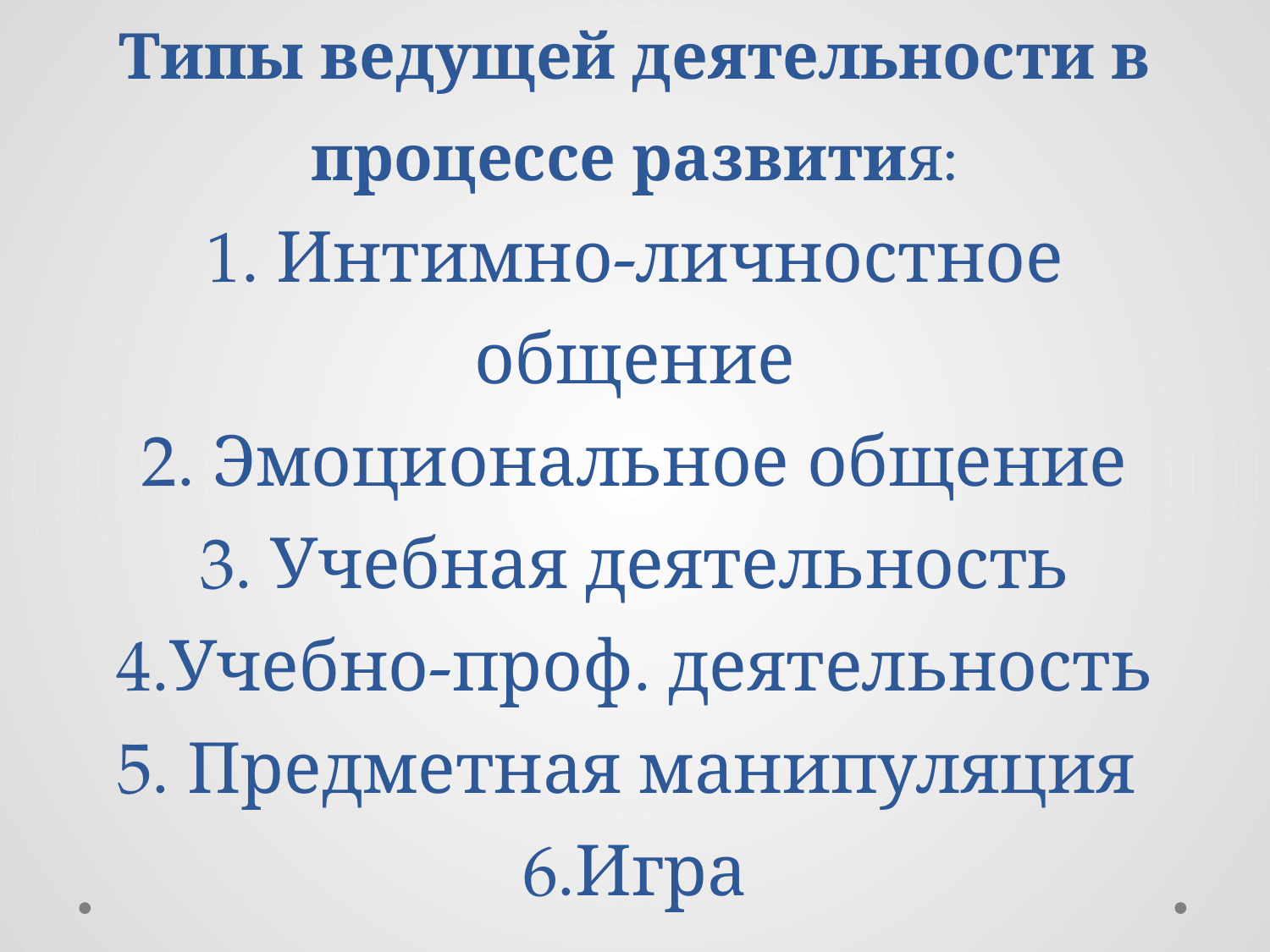

# Установите последовательность. Типы ведущей деятельности в процессе развития: 1. Интимно-личностное общение 2. Эмоциональное общение 3. Учебная деятельность 4.Учебно-проф. деятельность 5. Предметная манипуляция 6.Игра